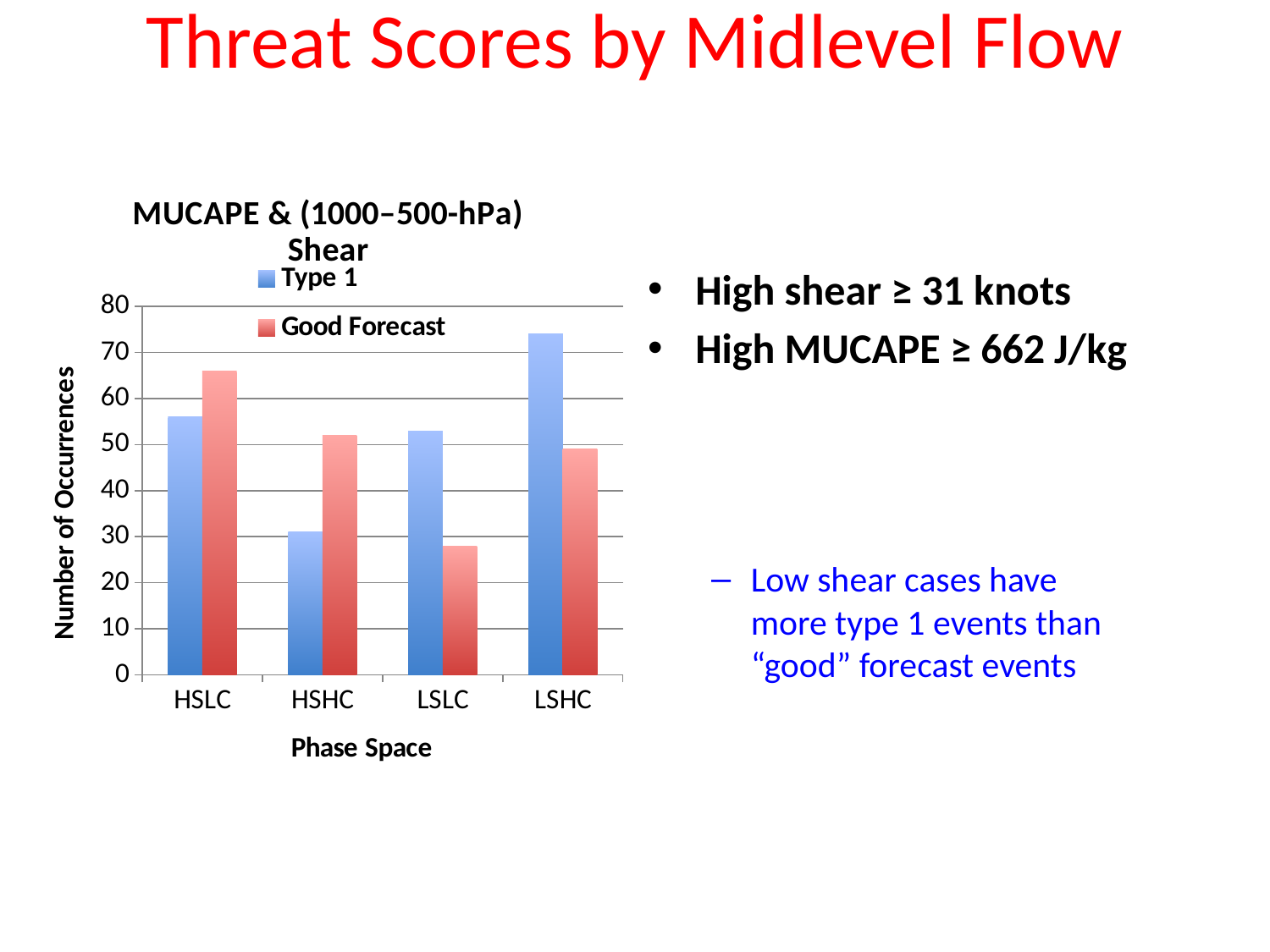

# Threat Scores by Midlevel Flow

High shear ≥ 31 knots
High MUCAPE ≥ 662 J/kg

Low shear cases have more type 1 events than “good” forecast events

### Chart: MUCAPE & (1000–500-hPa) Shear

| Category |  |  |
|---|---|---|
| HSLC | 56.0 | 66.0 |
| HSHC | 31.0 | 52.0 |
| LSLC | 53.0 | 28.0 |
| LSHC | 74.0 | 49.0 |